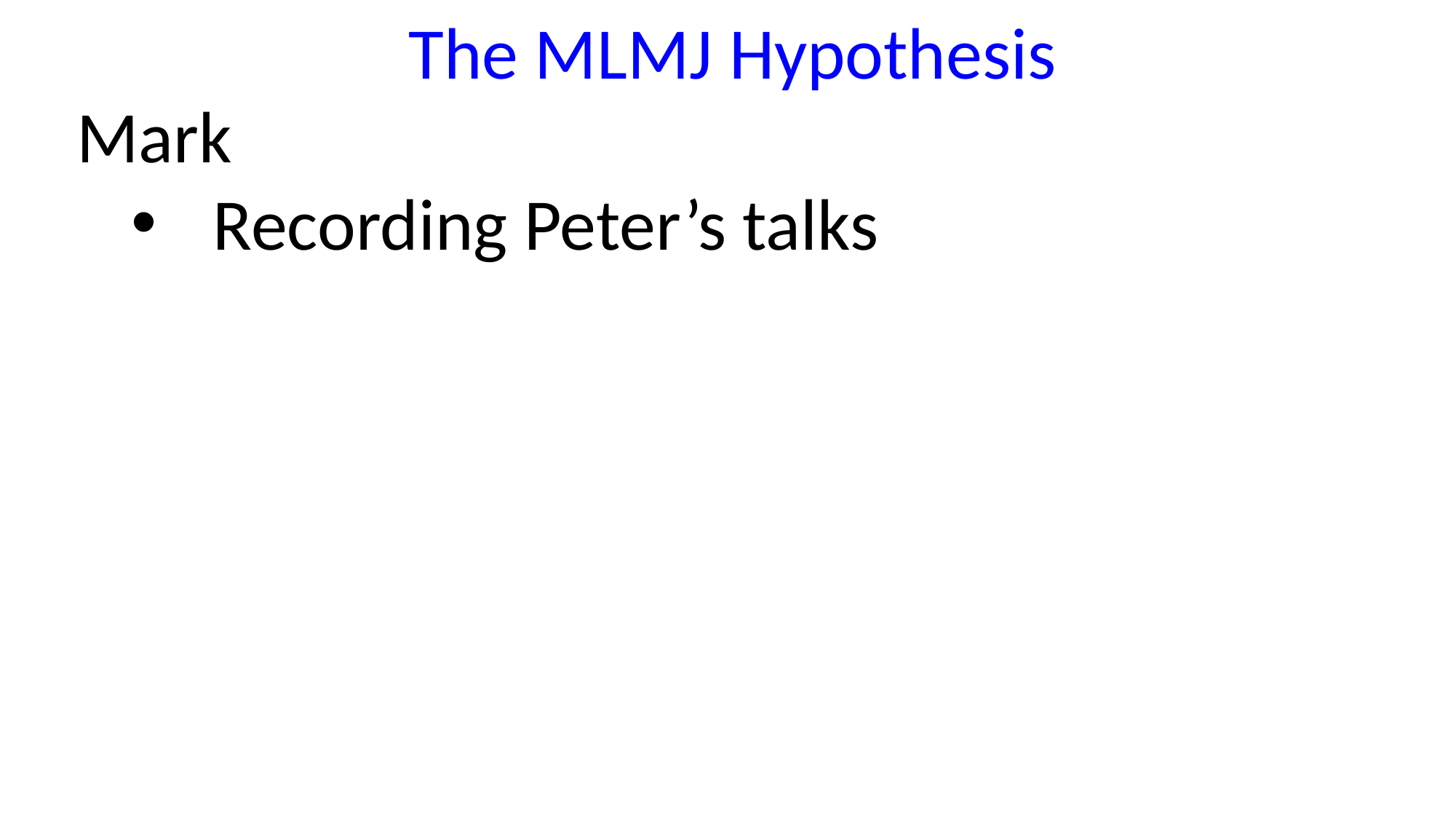

The MLMJ Hypothesis
Mark
Recording Peter’s talks